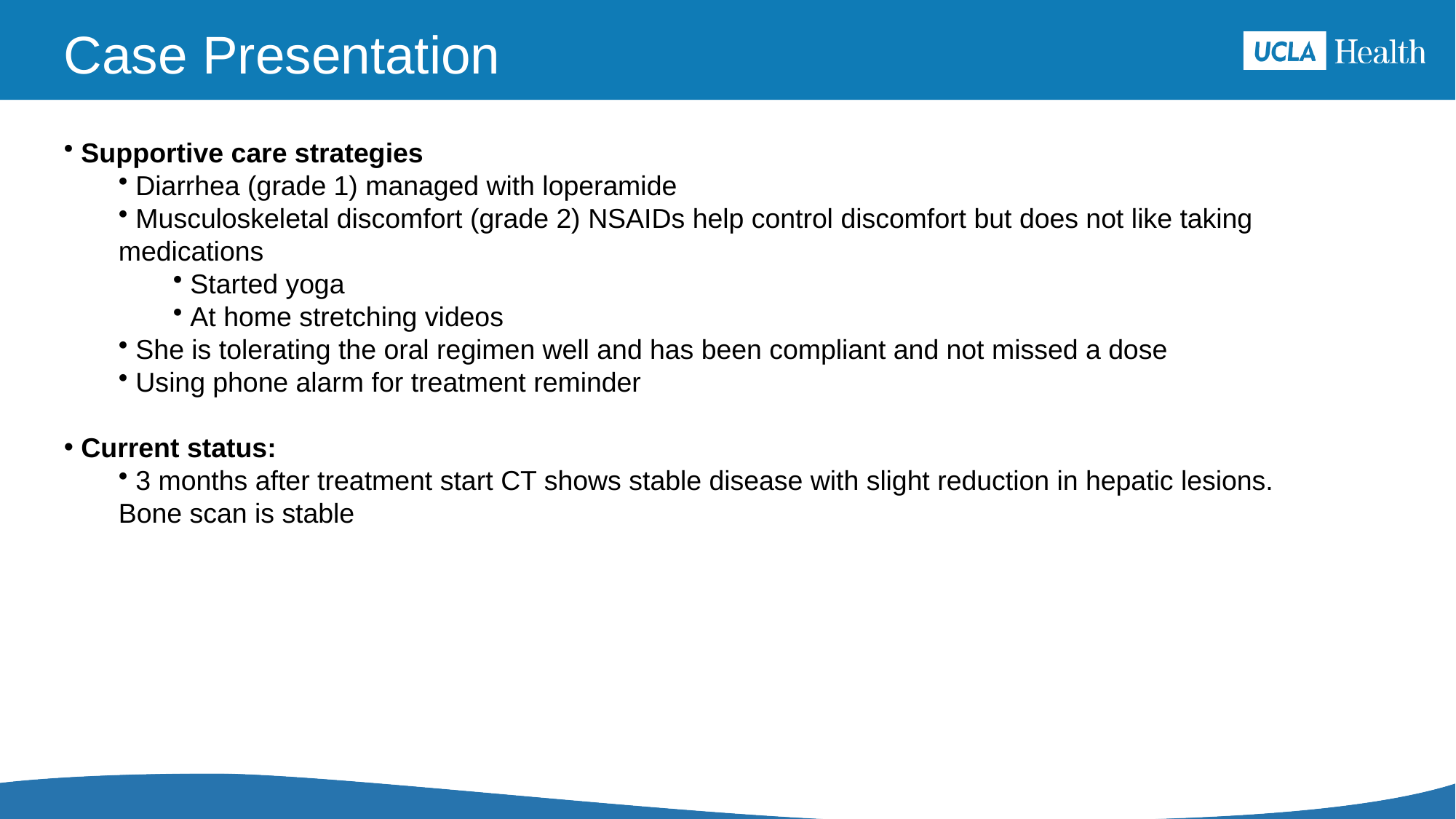

# Case Presentation
 Supportive care strategies
 Diarrhea (grade 1) managed with loperamide
 Musculoskeletal discomfort (grade 2) NSAIDs help control discomfort but does not like taking medications
 Started yoga
 At home stretching videos
 She is tolerating the oral regimen well and has been compliant and not missed a dose
 Using phone alarm for treatment reminder

 Current status:
 3 months after treatment start CT shows stable disease with slight reduction in hepatic lesions. Bone scan is stable